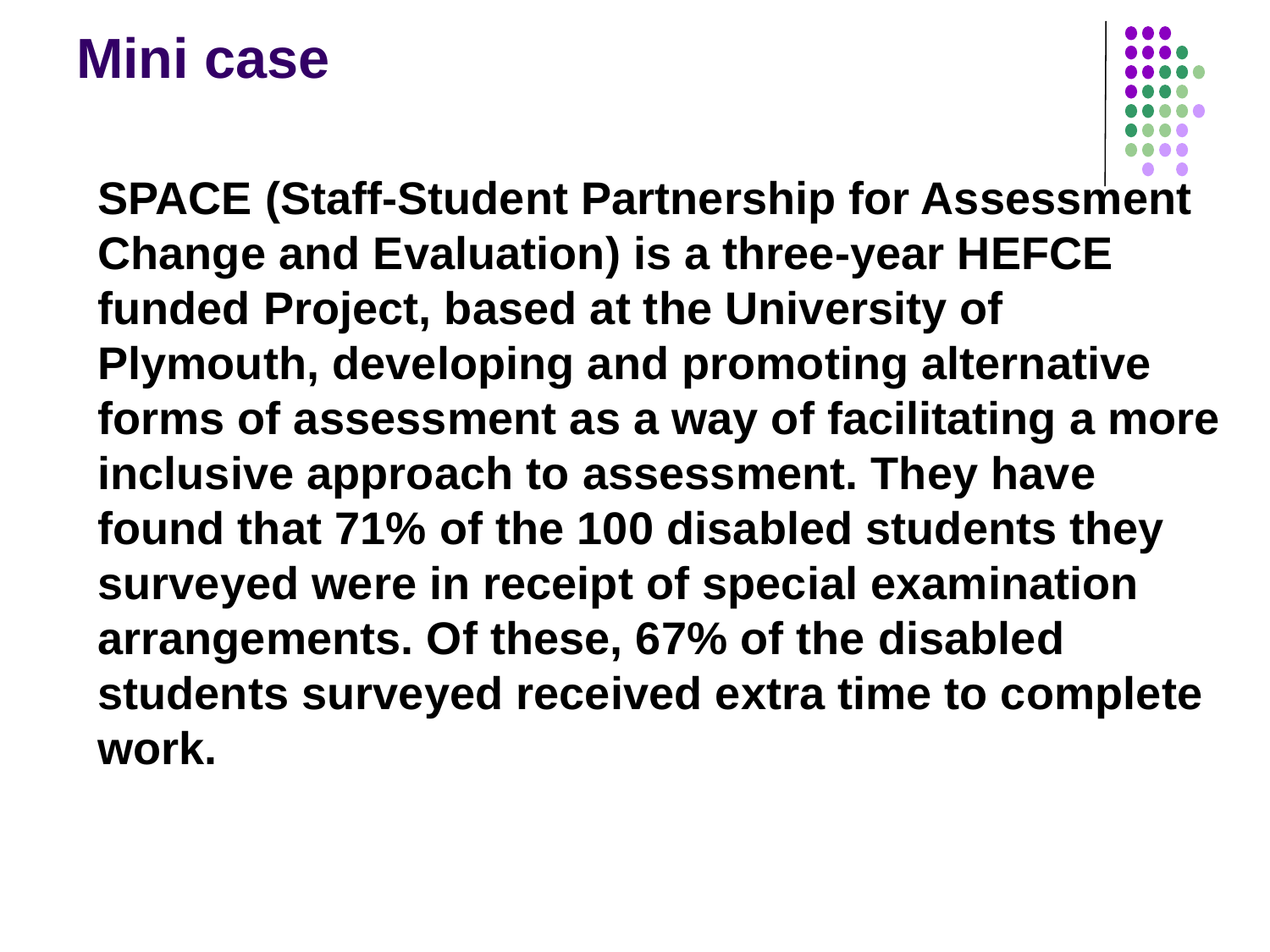

# Mini case
	SPACE (Staff-Student Partnership for Assessment Change and Evaluation) is a three-year HEFCE funded Project, based at the University of Plymouth, developing and promoting alternative forms of assessment as a way of facilitating a more inclusive approach to assessment. They have found that 71% of the 100 disabled students they surveyed were in receipt of special examination arrangements. Of these, 67% of the disabled students surveyed received extra time to complete work.